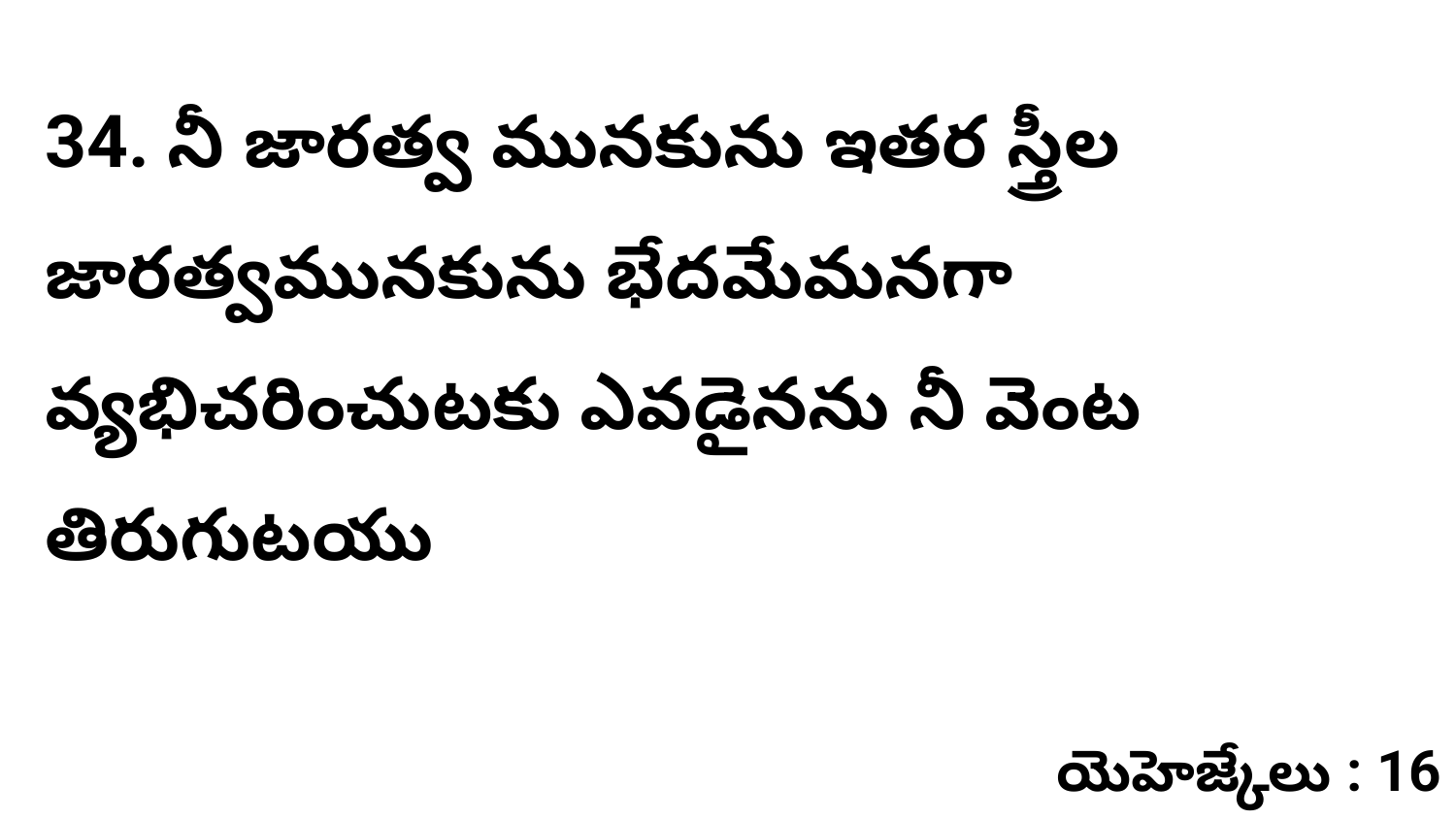

34. నీ జారత్వ మునకును ఇతర స్త్రీల జారత్వమునకును భేదమేమనగా వ్యభిచరించుటకు ఎవడైనను నీ వెంట తిరుగుటయు
యెహెజ్కేలు : 16